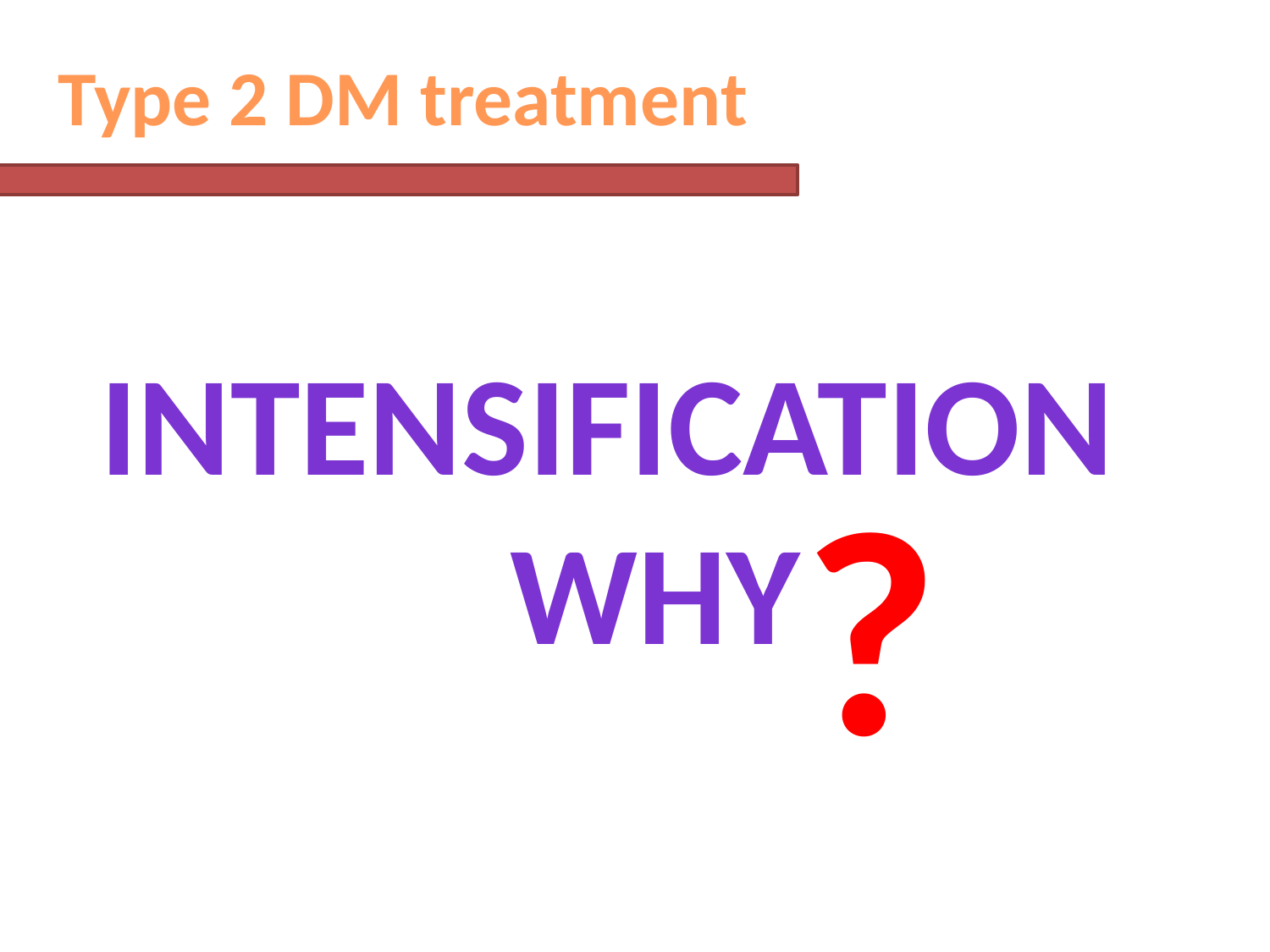

Type 2 DM treatment

Intensification
   why
?